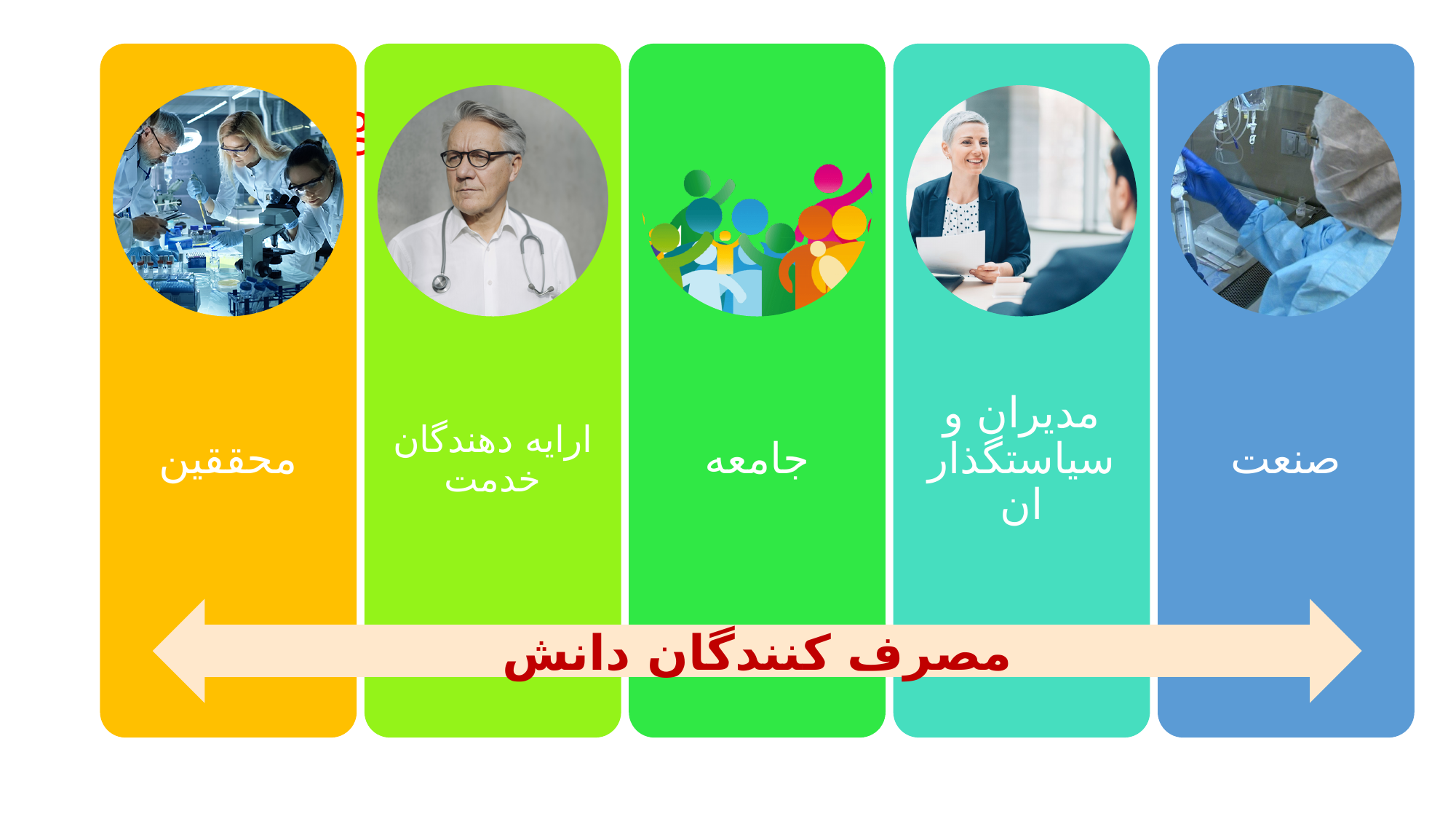

# knowledge users
محققین
ارایه دهندگان خدمت
جامعه
مدیران و سیاستگذاران
صنعت
مصرف کنندگان دانش